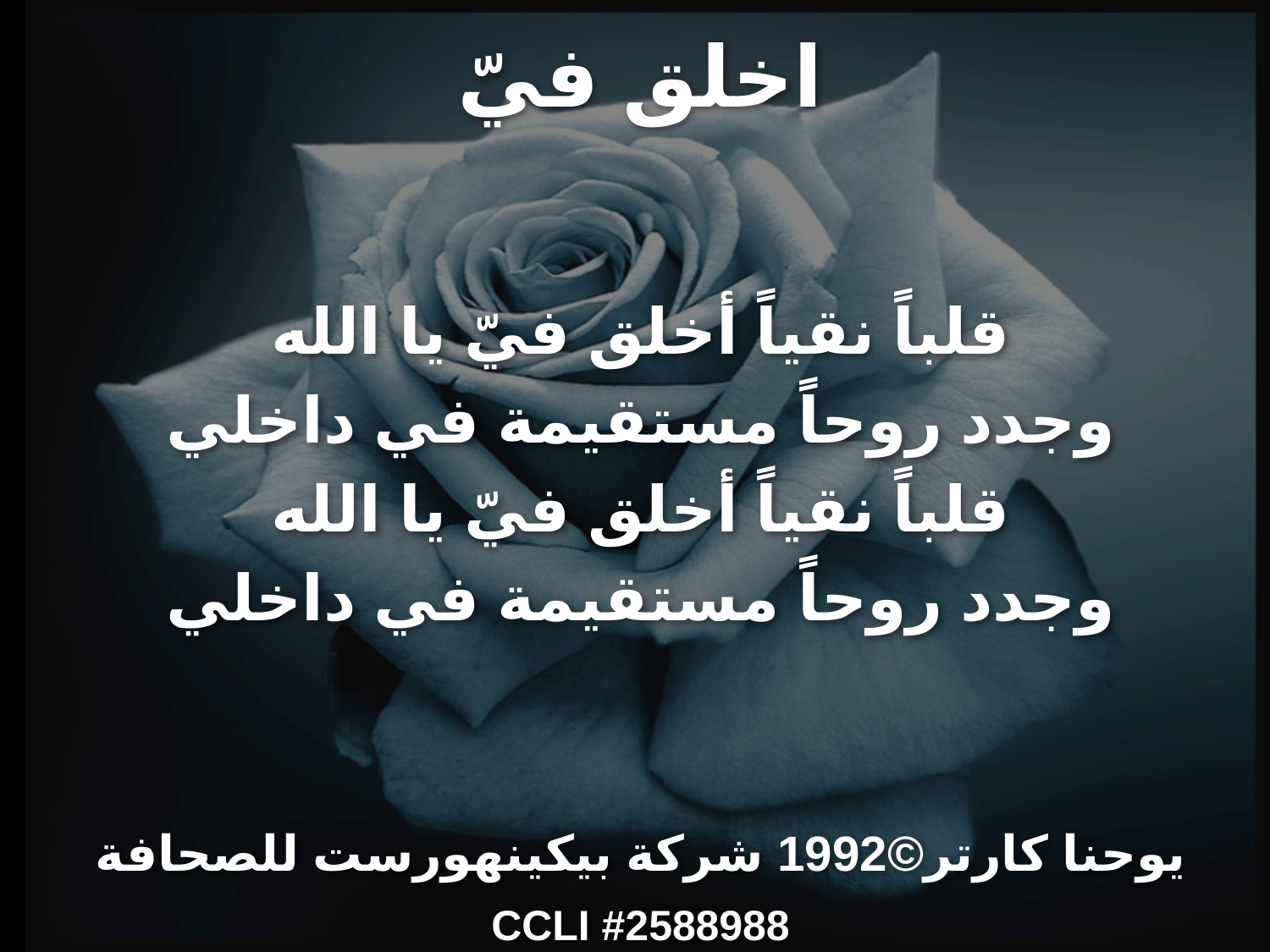

# اخلق فيّ
قلباً نقياً أخلق فيّ يا الله
وجدد روحاً مستقيمة في داخلي
قلباً نقياً أخلق فيّ يا الله
وجدد روحاً مستقيمة في داخلي
 يوحنا كارتر©1992 شركة بيكينهورست للصحافة
CCLI #2588988